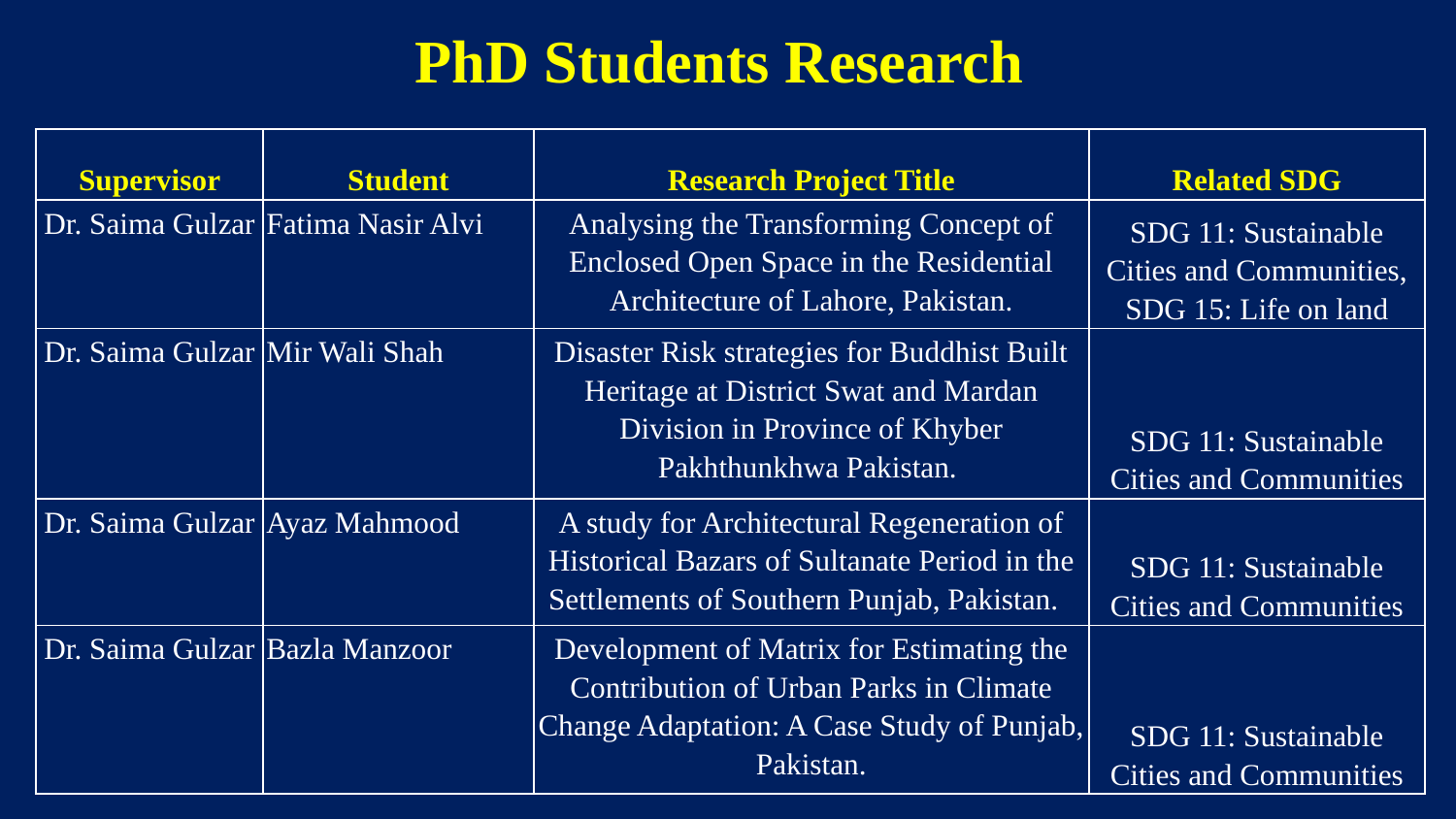

PhD Students Research
| Supervisor | Student | Research Project Title | Related SDG |
| --- | --- | --- | --- |
| Dr. Saima Gulzar | Fatima Nasir Alvi | Analysing the Transforming Concept of Enclosed Open Space in the Residential Architecture of Lahore, Pakistan. | SDG 11: Sustainable Cities and Communities, SDG 15: Life on land |
| --- | --- | --- | --- |
| Dr. Saima Gulzar | Mir Wali Shah | Disaster Risk strategies for Buddhist Built Heritage at District Swat and Mardan Division in Province of Khyber Pakhthunkhwa Pakistan. | SDG 11: Sustainable Cities and Communities |
| Dr. Saima Gulzar | Ayaz Mahmood | A study for Architectural Regeneration of Historical Bazars of Sultanate Period in the Settlements of Southern Punjab, Pakistan. | SDG 11: Sustainable Cities and Communities |
| Dr. Saima Gulzar | Bazla Manzoor | Development of Matrix for Estimating the Contribution of Urban Parks in Climate Change Adaptation: A Case Study of Punjab, Pakistan. | SDG 11: Sustainable Cities and Communities |